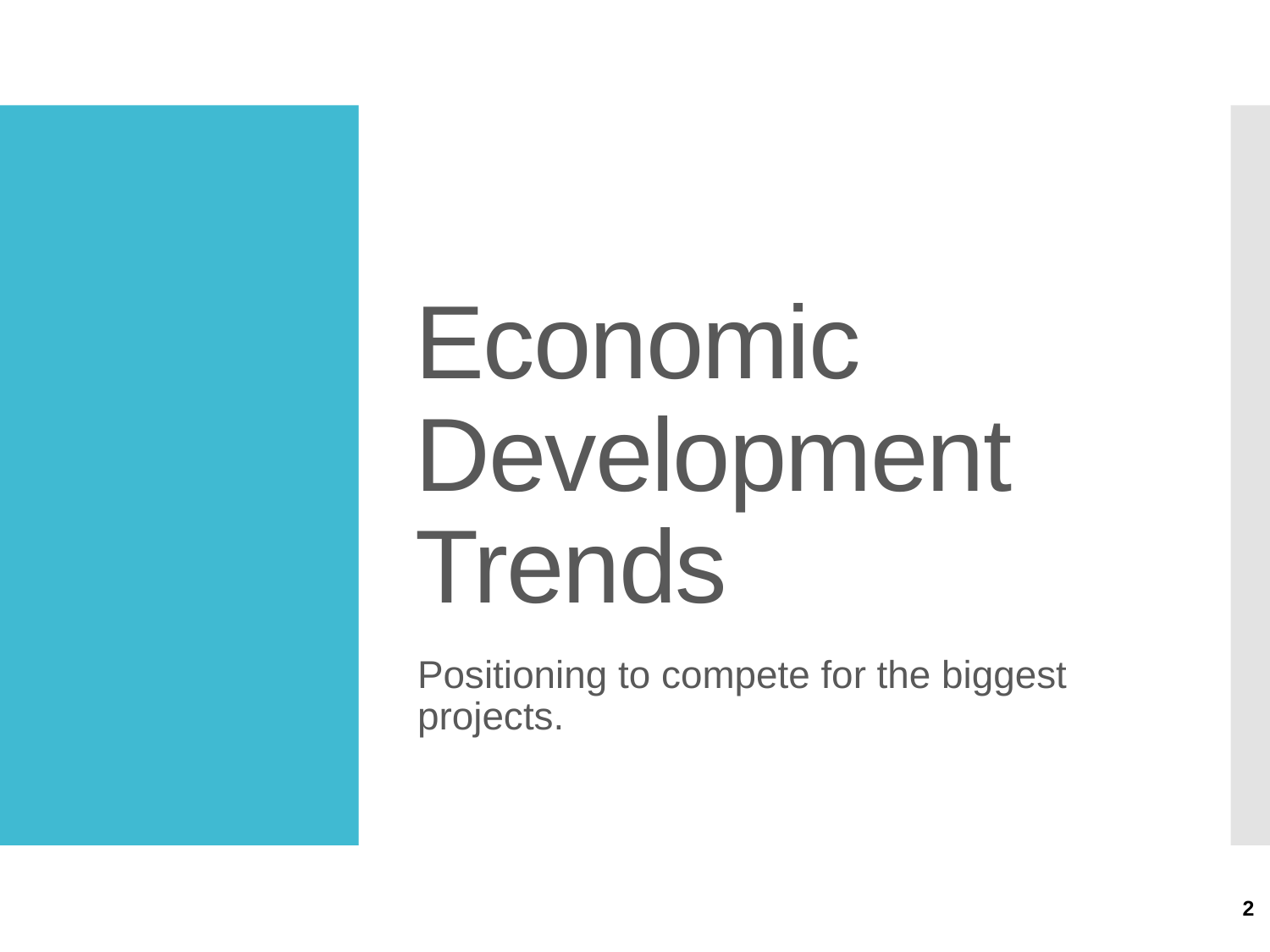

# Economic Development Trends
Positioning to compete for the biggest projects.
2